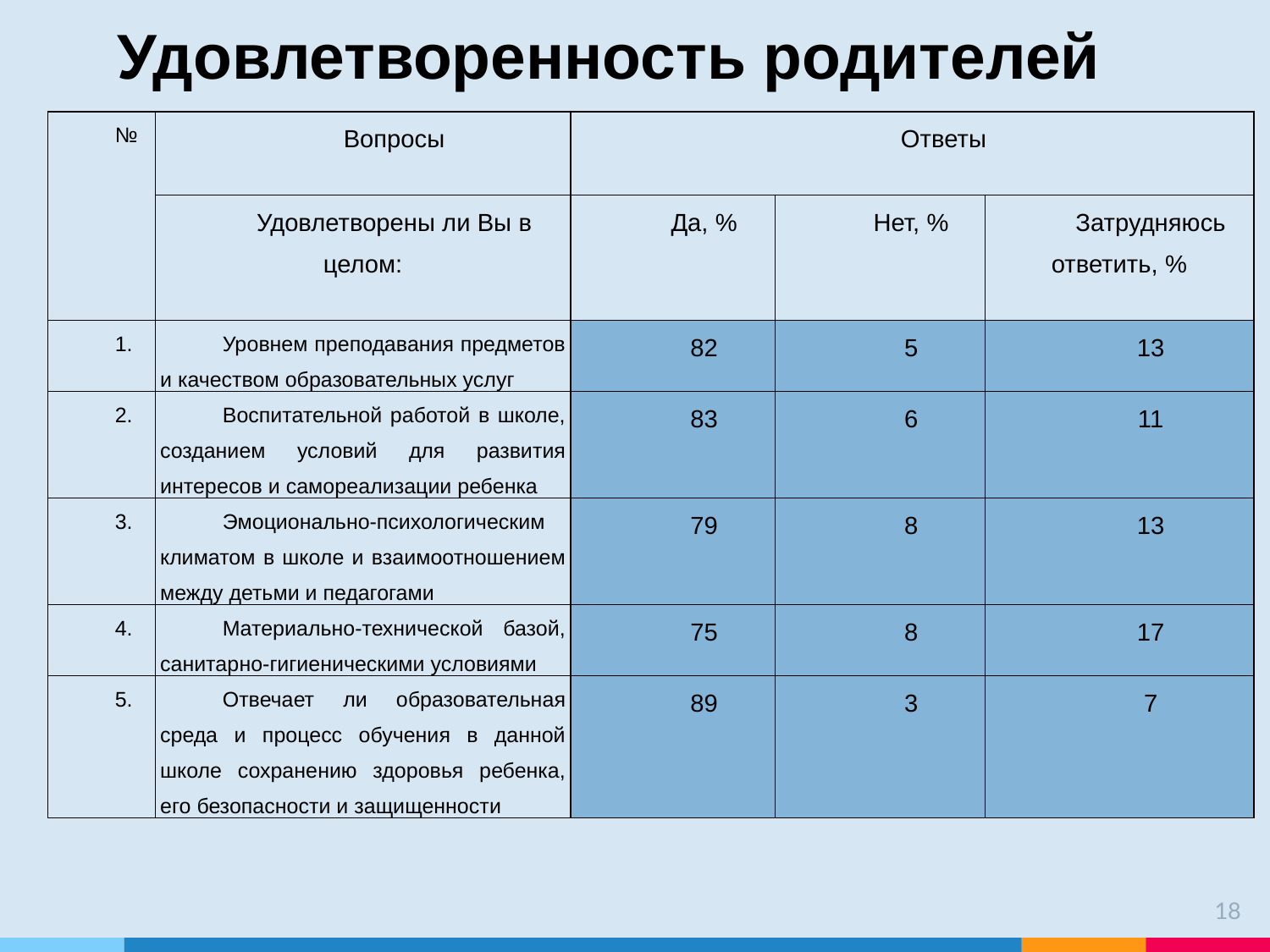

# Удовлетворенность родителей
| № | Вопросы | Ответы |  |  |
| --- | --- | --- | --- | --- |
|  | Удовлетворены ли Вы в целом: | Да, % | Нет, % | Затрудняюсь ответить, % |
| 1. | Уровнем преподавания предметов и качеством образовательных услуг | 82 | 5 | 13 |
| 2. | Воспитательной работой в школе, созданием условий для развития интересов и самореализации ребенка | 83 | 6 | 11 |
| 3. | Эмоционально-психологическим климатом в школе и взаимоотношением между детьми и педагогами | 79 | 8 | 13 |
| 4. | Материально-технической базой, санитарно-гигиеническими условиями | 75 | 8 | 17 |
| 5. | Отвечает ли образовательная среда и процесс обучения в данной школе сохранению здоровья ребенка, его безопасности и защищенности | 89 | 3 | 7 |
18